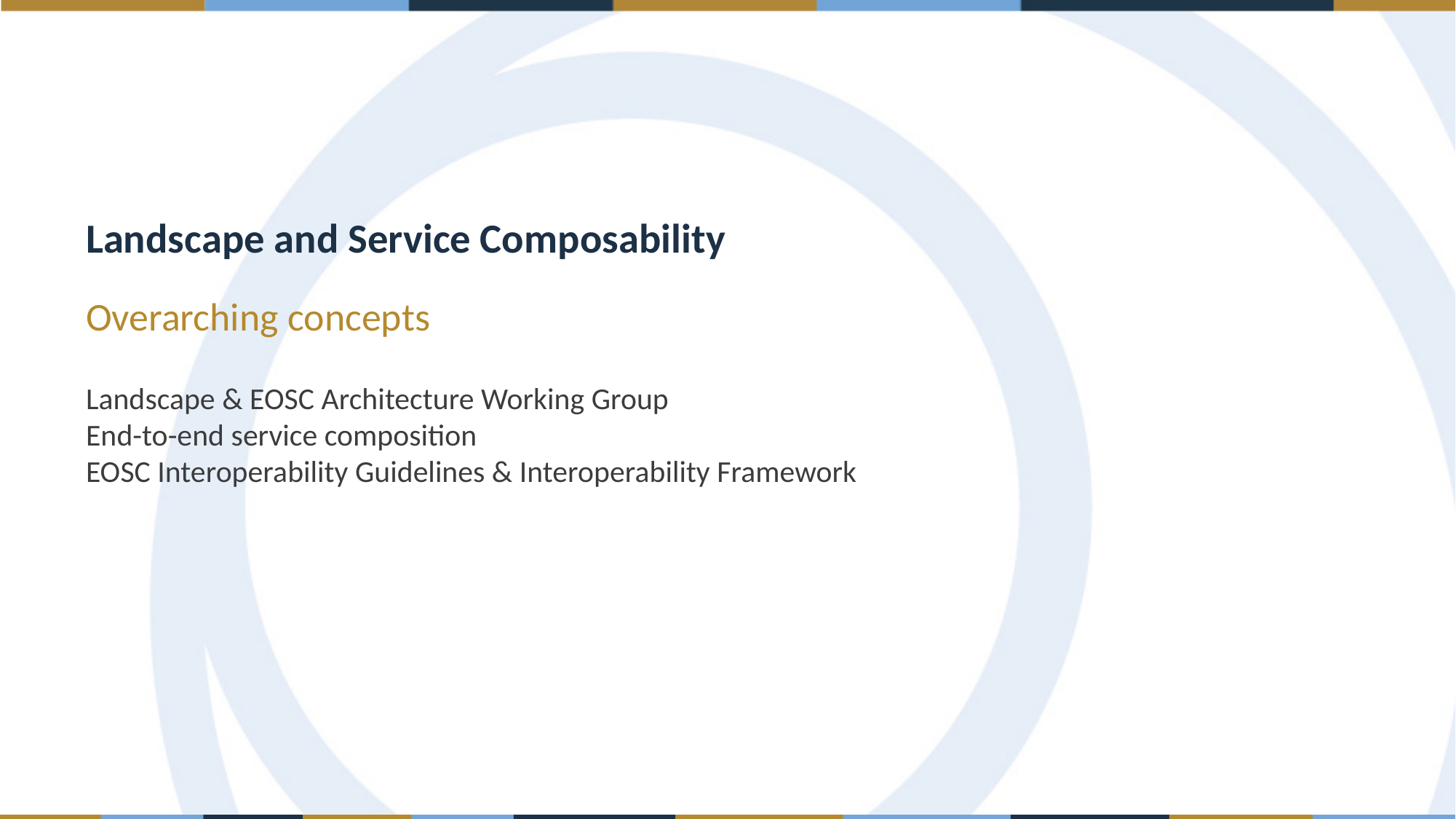

Landscape and Service Composability
Overarching concepts
Landscape & EOSC Architecture Working Group
End-to-end service composition
EOSC Interoperability Guidelines & Interoperability Framework